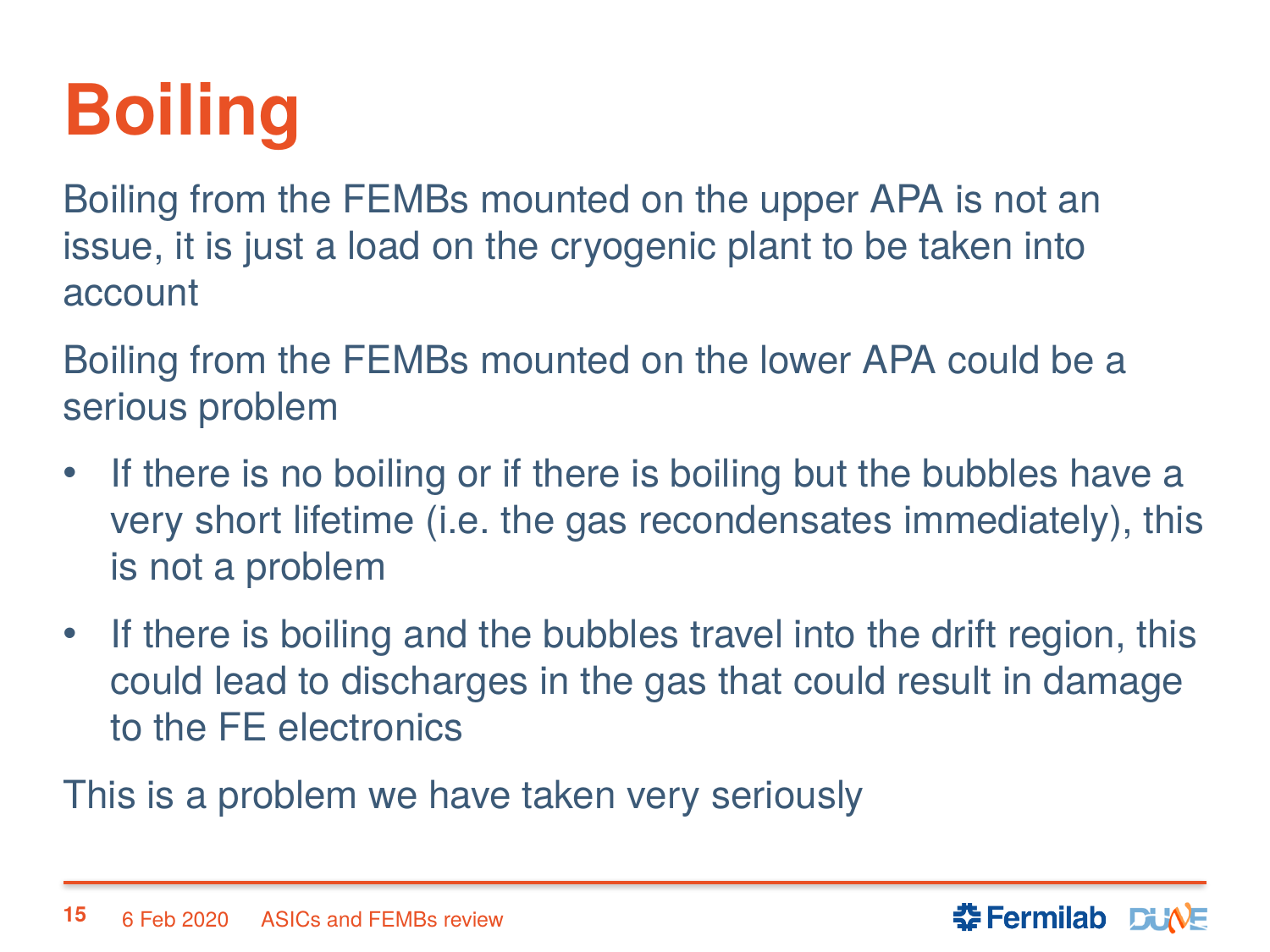

# Boiling
Boiling from the FEMBs mounted on the upper APA is not an issue, it is just a load on the cryogenic plant to be taken into account
Boiling from the FEMBs mounted on the lower APA could be a serious problem
If there is no boiling or if there is boiling but the bubbles have a very short lifetime (i.e. the gas recondensates immediately), this is not a problem
If there is boiling and the bubbles travel into the drift region, this could lead to discharges in the gas that could result in damage to the FE electronics
This is a problem we have taken very seriously
15
6 Feb 2020
ASICs and FEMBs review